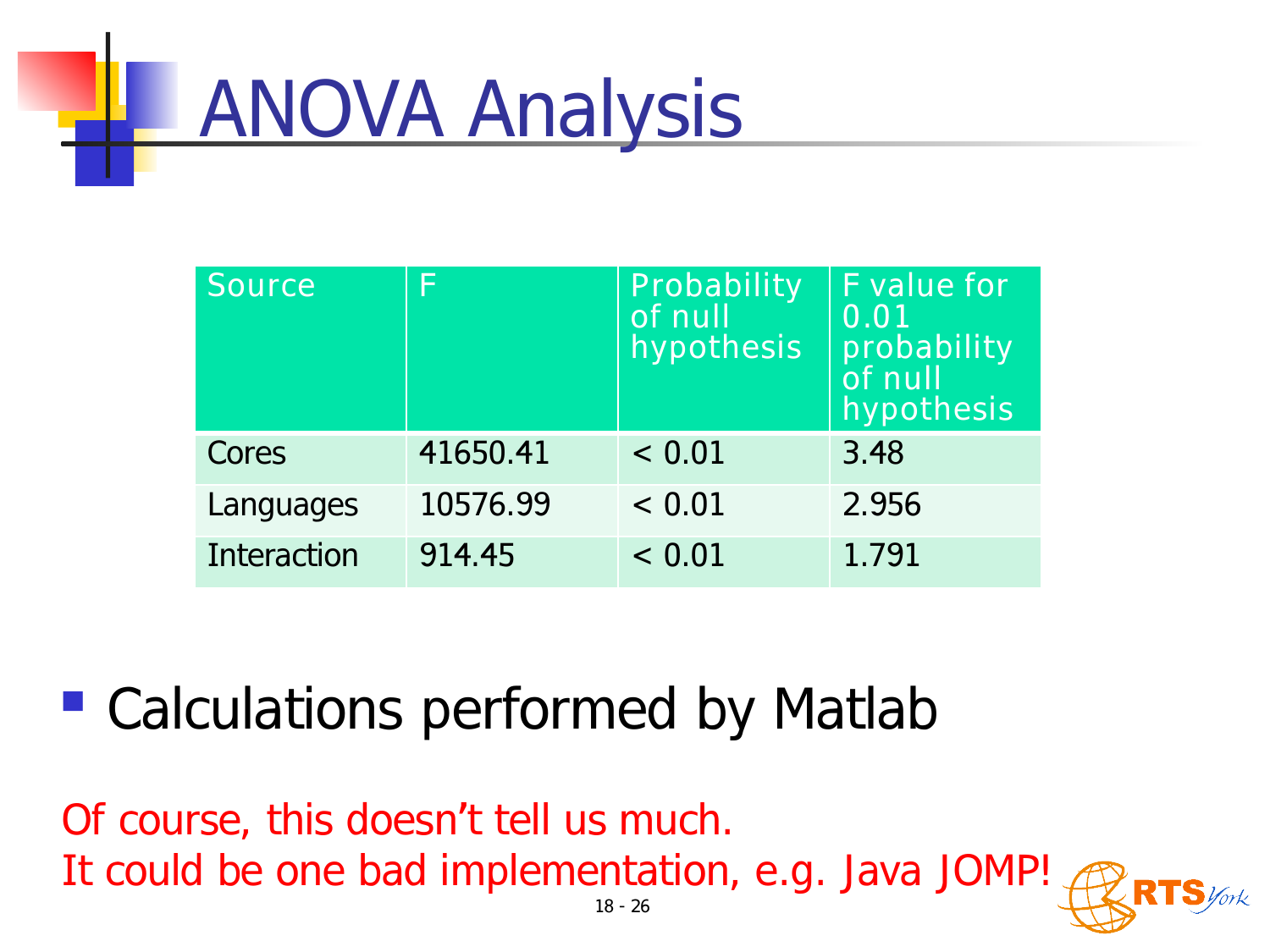

# ANOVA Analysis
| Source | F | Probability of null hypothesis | F value for 0.01 probability of null hypothesis |
| --- | --- | --- | --- |
| Cores | 41650.41 | < 0.01 | 3.48 |
| Languages | 10576.99 | < 0.01 | 2.956 |
| Interaction | 914.45 | < 0.01 | 1.791 |
Calculations performed by Matlab
Of course, this doesn’t tell us much.
It could be one bad implementation, e.g. Java JOMP!